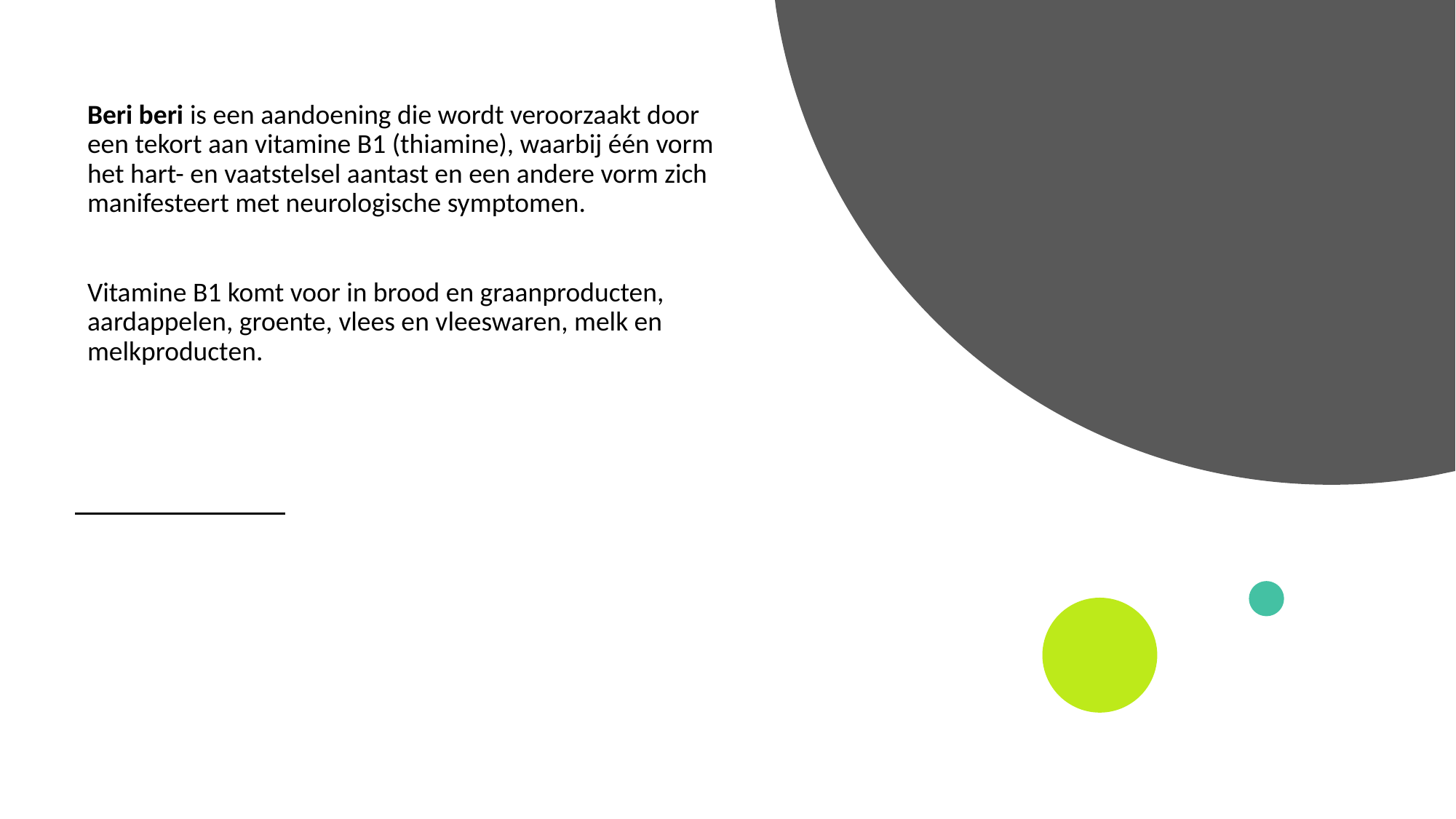

Beri beri is een aandoening die wordt veroorzaakt door een tekort aan vitamine B1 (thiamine), waarbij één vorm het hart- en vaatstelsel aantast en een andere vorm zich manifesteert met neurologische symptomen.

Vitamine B1 komt voor in brood en graanproducten, aardappelen, groente, vlees en vleeswaren, melk en melkproducten.